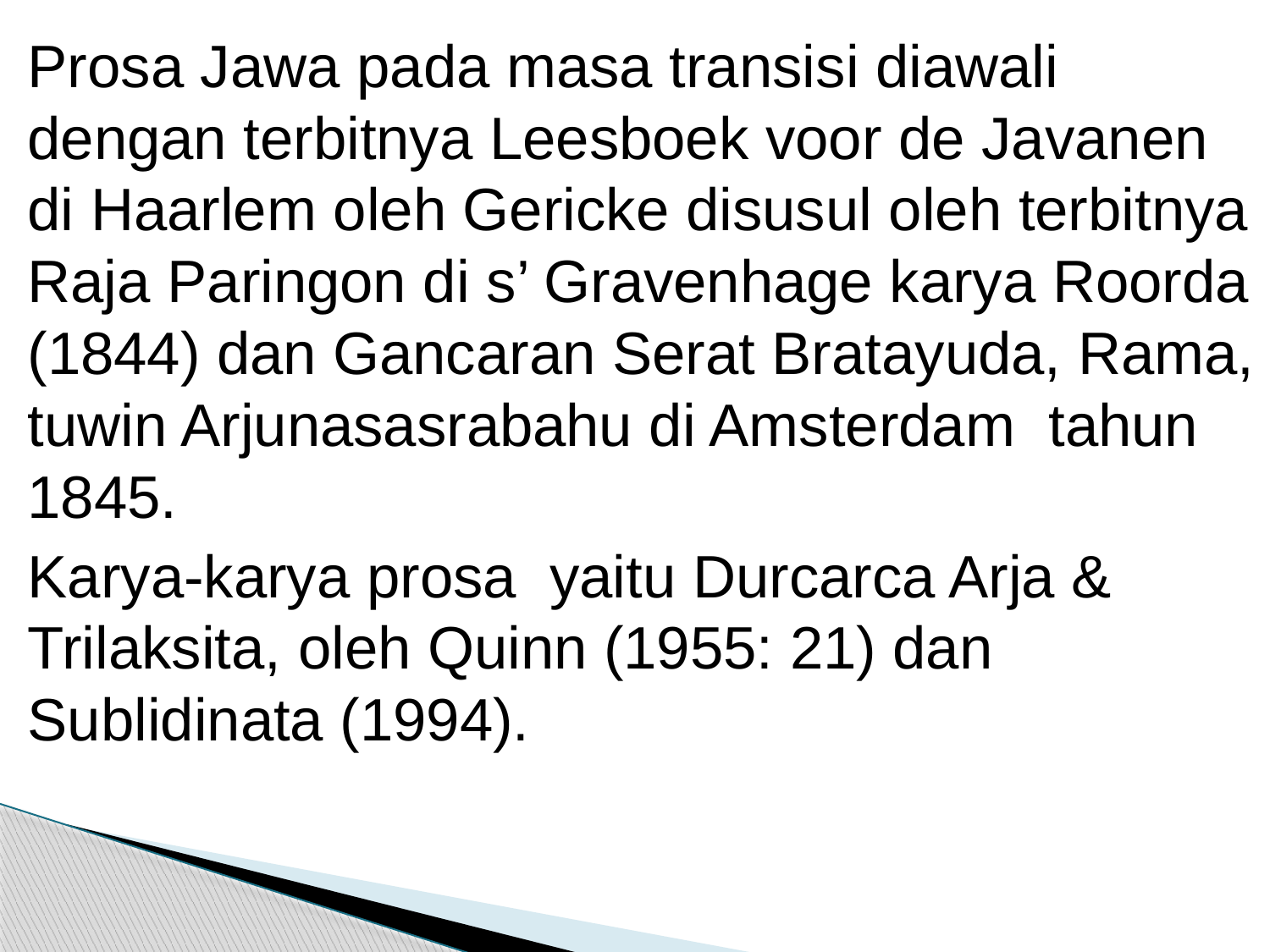

Prosa Jawa pada masa transisi diawali dengan terbitnya Leesboek voor de Javanen di Haarlem oleh Gericke disusul oleh terbitnya Raja Paringon di s’ Gravenhage karya Roorda (1844) dan Gancaran Serat Bratayuda, Rama, tuwin Arjunasasrabahu di Amsterdam  tahun 1845.
Karya-karya prosa  yaitu Durcarca Arja & Trilaksita, oleh Quinn (1955: 21) dan Sublidinata (1994).